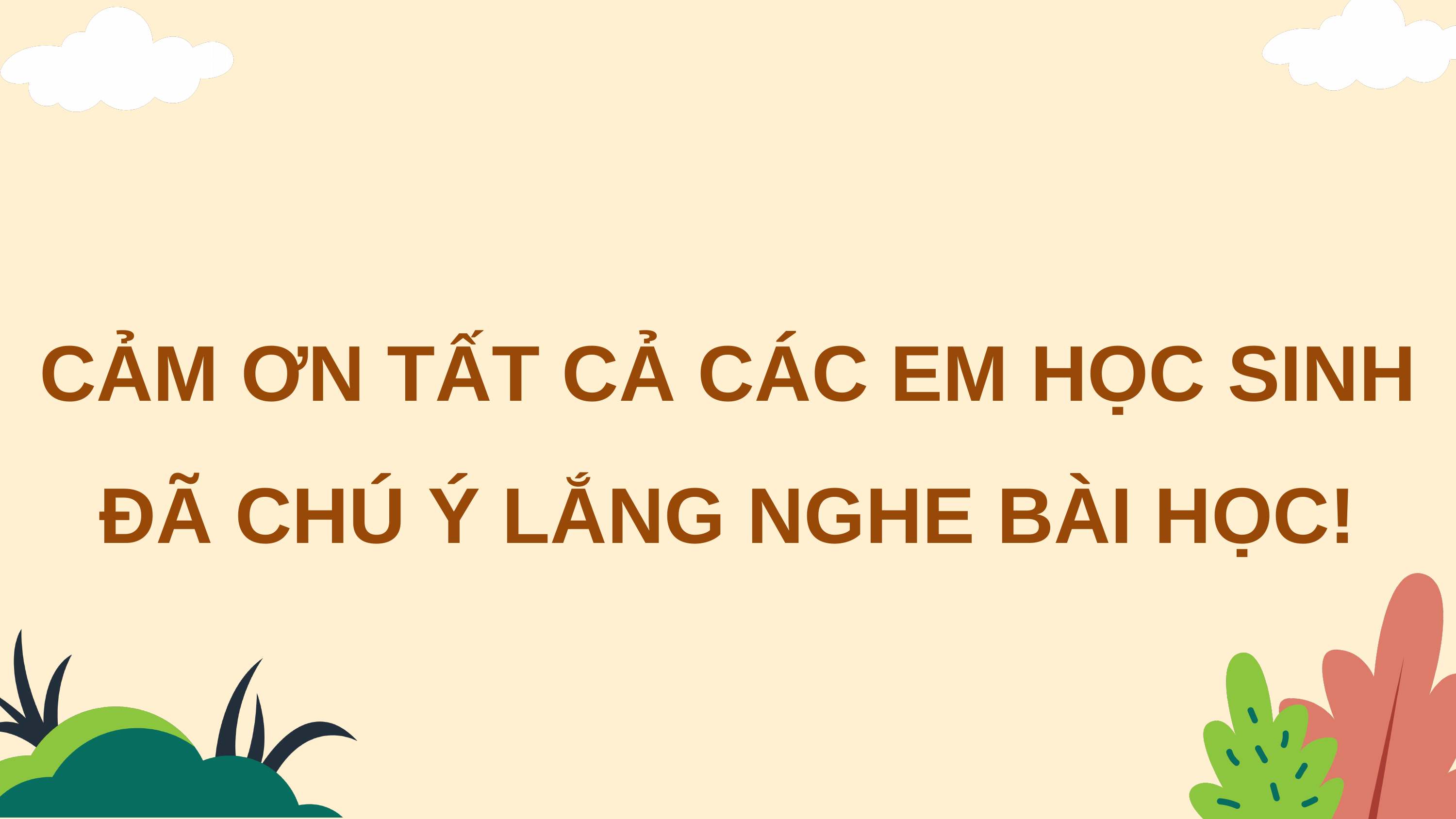

CẢM ƠN TẤT CẢ CÁC EM HỌC SINH ĐÃ CHÚ Ý LẮNG NGHE BÀI HỌC!